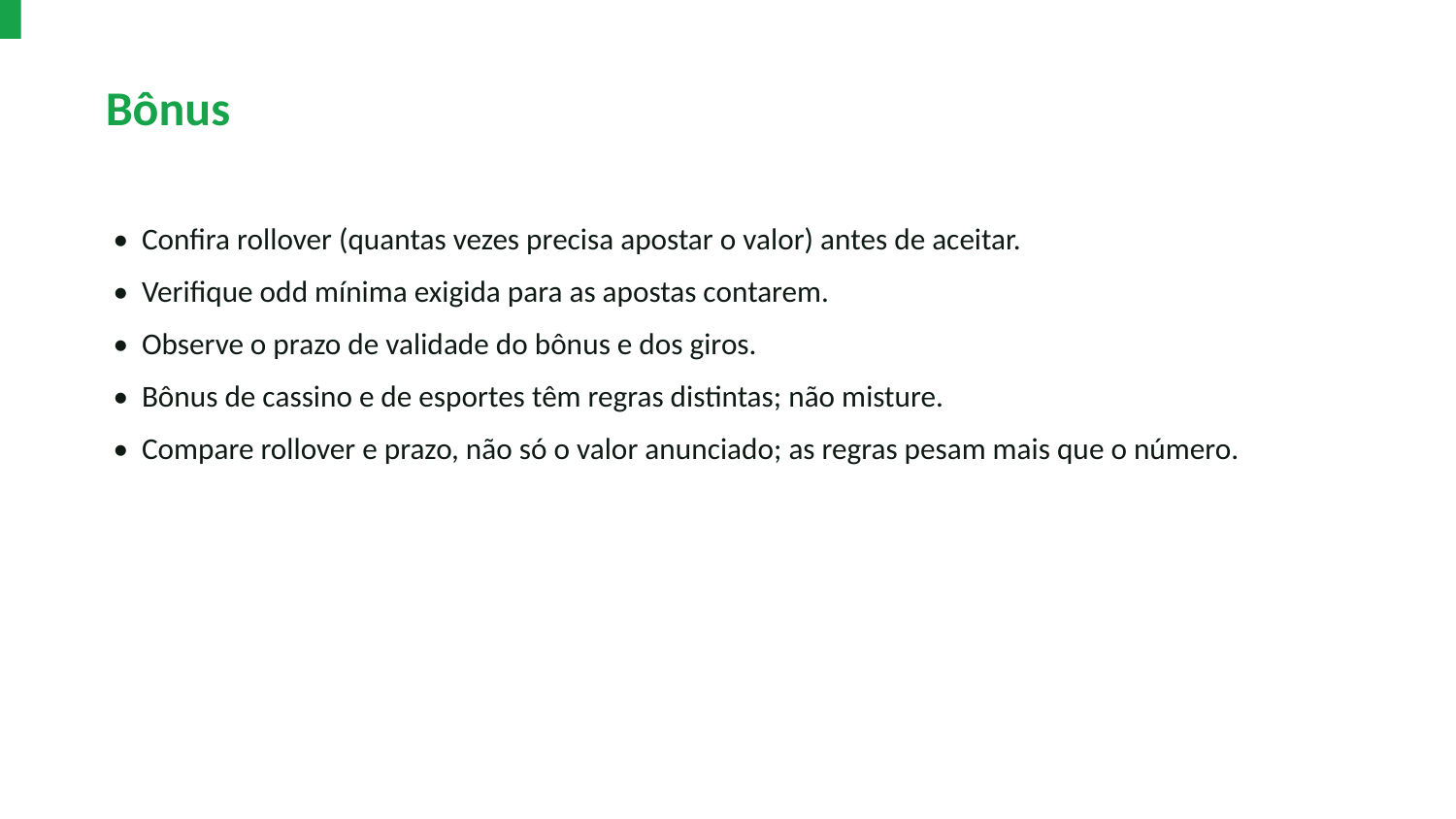

Bônus
•  Confira rollover (quantas vezes precisa apostar o valor) antes de aceitar.
•  Verifique odd mínima exigida para as apostas contarem.
•  Observe o prazo de validade do bônus e dos giros.
•  Bônus de cassino e de esportes têm regras distintas; não misture.
•  Compare rollover e prazo, não só o valor anunciado; as regras pesam mais que o número.